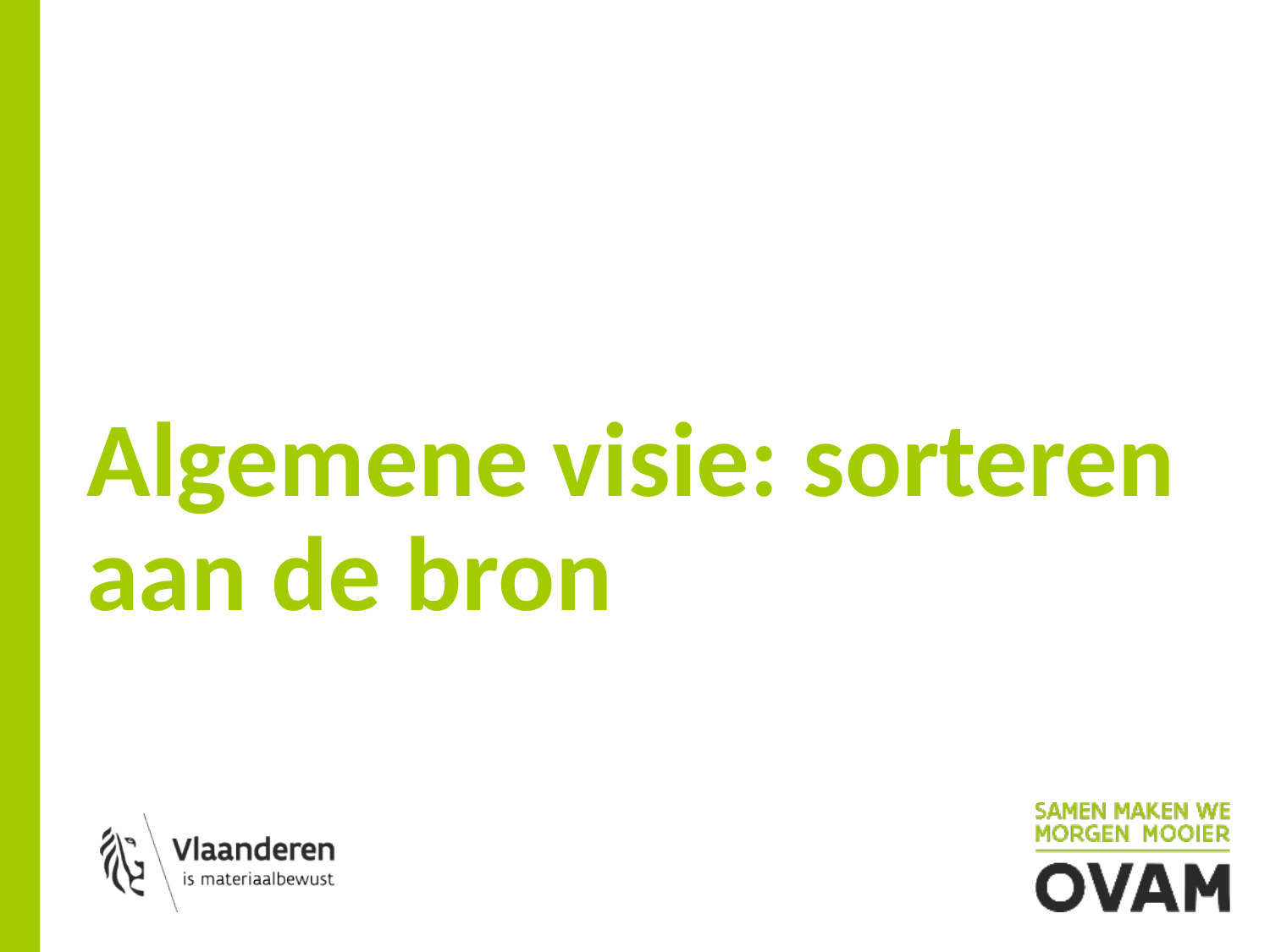

# Algemene visie: sorteren aan de bron